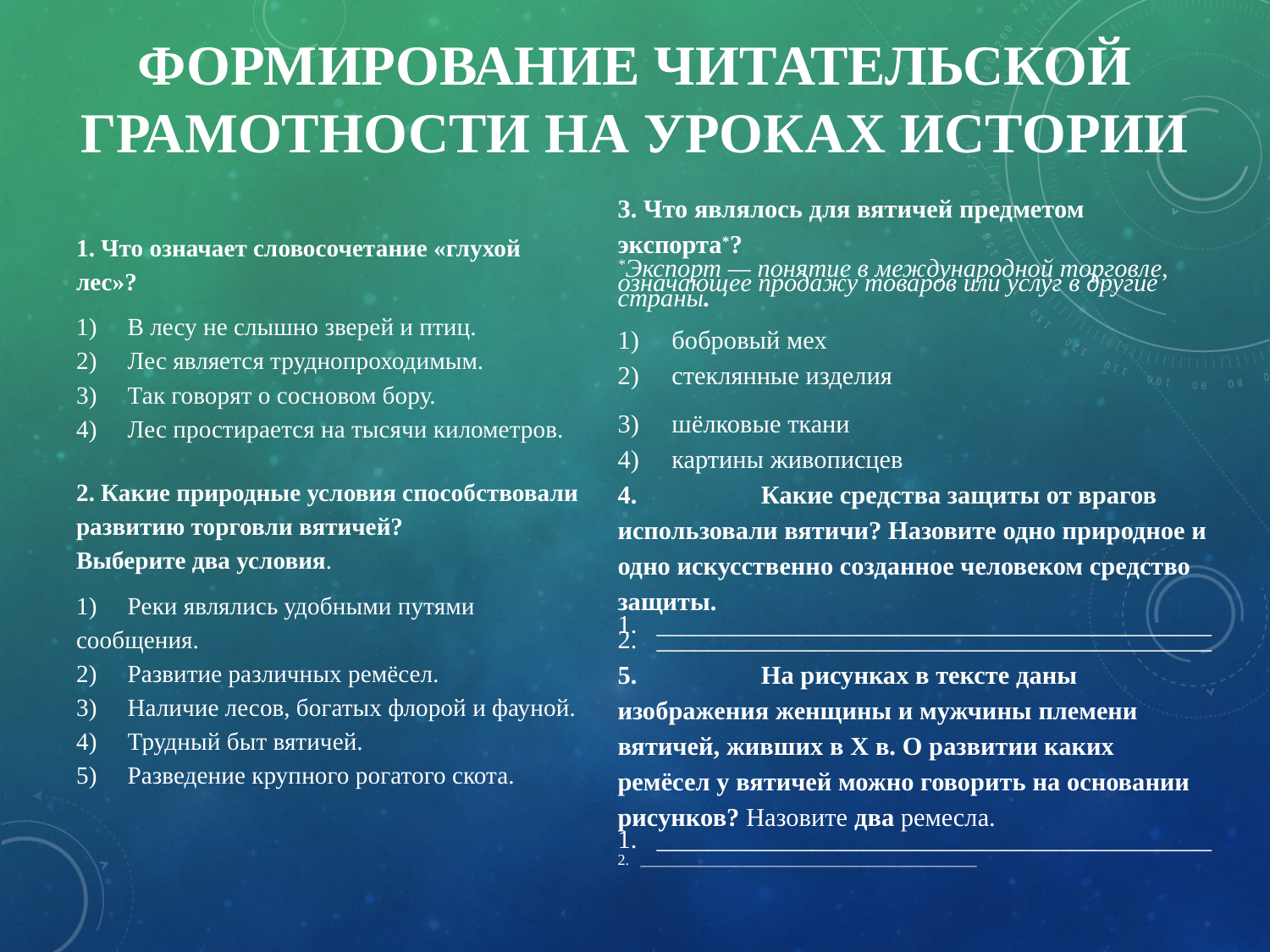

# Формирование читательской грамотности на уроках истории
3. Что являлось для вятичей предметом экспорта*?
*Экспорт — понятие в международной торговле, означающее продажу товаров или услуг в другие страны.
1)     бобровый мех
2)     стеклянные изделия
3)     шёлковые ткани
4)     картины живописцев
4.                   Какие средства защиты от врагов использовали вятичи? Назовите одно природное и одно искусственно созданное человеком средство защиты.
1.   ___________________________________________
2.   ___________________________________________
5.                   На рисунках в тексте даны изображения женщины и мужчины племени вятичей, живших в X в. О развитии каких ремёсел у вятичей можно говорить на основании рисунков? Назовите два ремесла.
1.   ___________________________________________
2.   ___________________________________________

1. Что означает словосочетание «глухой лес»?
1)     В лесу не слышно зверей и птиц.
2)     Лес является труднопроходимым.
3)     Так говорят о сосновом бору.
4)     Лес простирается на тысячи километров.

2. Какие природные условия способствовали развитию торговли вятичей? Выберите два условия.
1)     Реки являлись удобными путями сообщения.
2)     Развитие различных ремёсел.
3)     Наличие лесов, богатых флорой и фауной.
4)     Трудный быт вятичей.
5)     Разведение крупного рогатого скота.